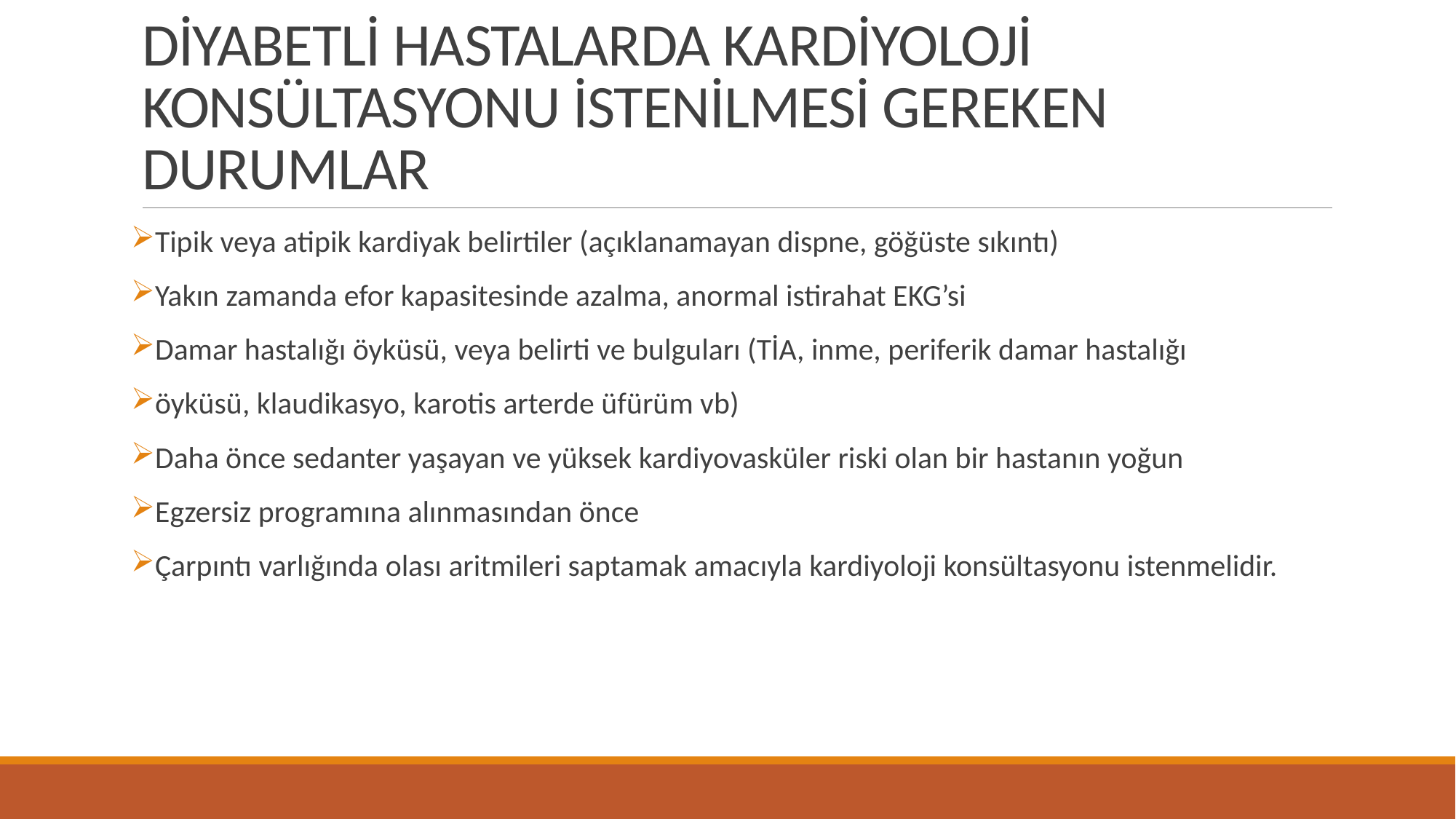

# DİYABETLİ HASTALARDA KARDİYOLOJİ KONSÜLTASYONU İSTENİLMESİ GEREKEN DURUMLAR
Tipik veya atipik kardiyak belirtiler (açıklanamayan dispne, göğüste sıkıntı)
Yakın zamanda efor kapasitesinde azalma, anormal istirahat EKG’si
Damar hastalığı öyküsü, veya belirti ve bulguları (TİA, inme, periferik damar hastalığı
öyküsü, klaudikasyo, karotis arterde üfürüm vb)
Daha önce sedanter yaşayan ve yüksek kardiyovasküler riski olan bir hastanın yoğun
Egzersiz programına alınmasından önce
Çarpıntı varlığında olası aritmileri saptamak amacıyla kardiyoloji konsültasyonu istenmelidir.